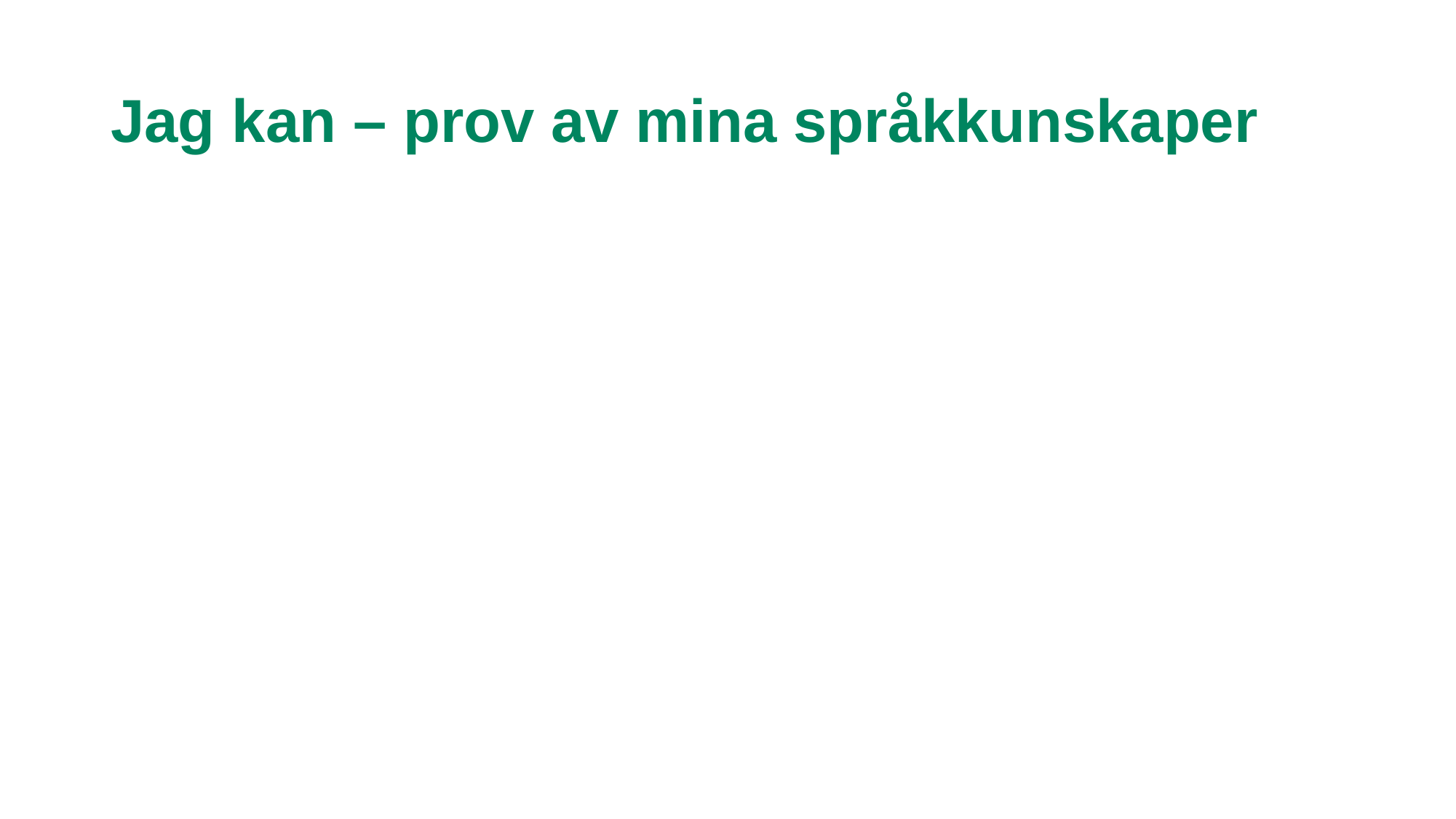

# Jag kan – prov av mina språkkunskaper